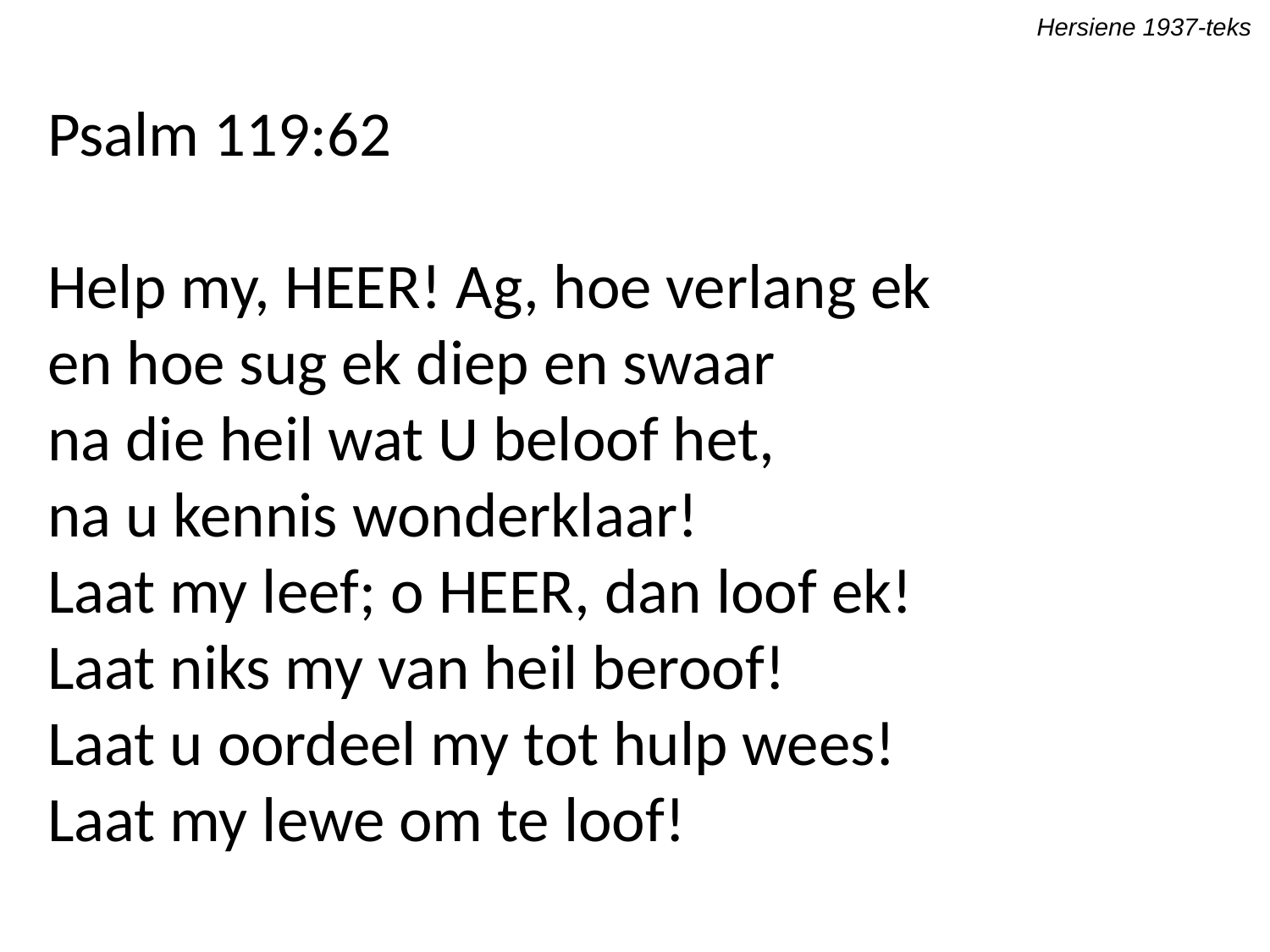

Hersiene 1937-teks
Psalm 119:62

Help my, Heer! Ag, hoe verlang ek
en hoe sug ek diep en swaar
na die heil wat U beloof het,
na u kennis wonderklaar!
Laat my leef; o Heer, dan loof ek!
Laat niks my van heil beroof!
Laat u oordeel my tot hulp wees!
Laat my lewe om te loof!